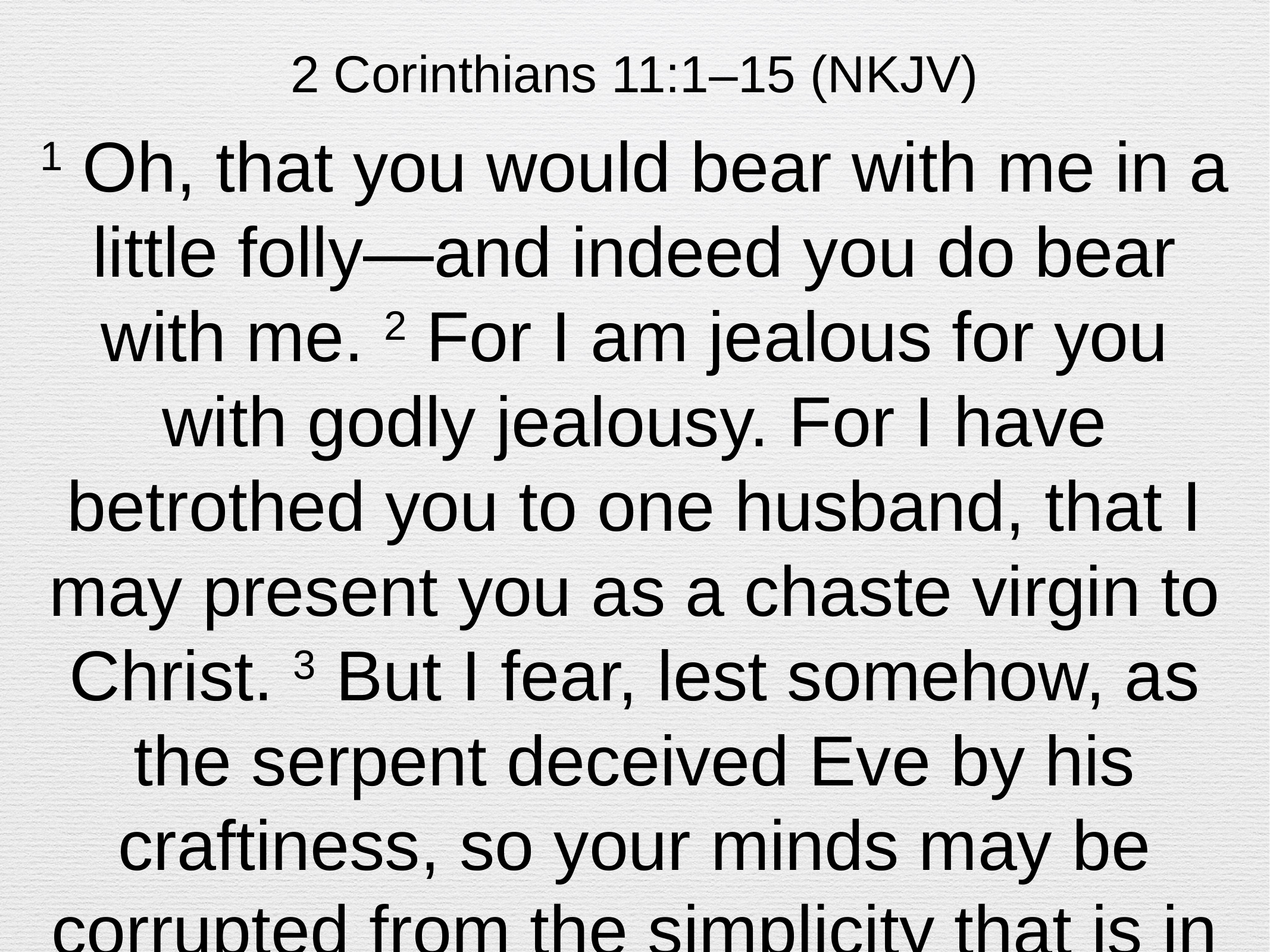

2 Corinthians 11:1–15 (NKJV)
1 Oh, that you would bear with me in a little folly—and indeed you do bear with me. 2 For I am jealous for you with godly jealousy. For I have betrothed you to one husband, that I may present you as a chaste virgin to Christ. 3 But I fear, lest somehow, as the serpent deceived Eve by his craftiness, so your minds may be corrupted from the simplicity that is in Christ.